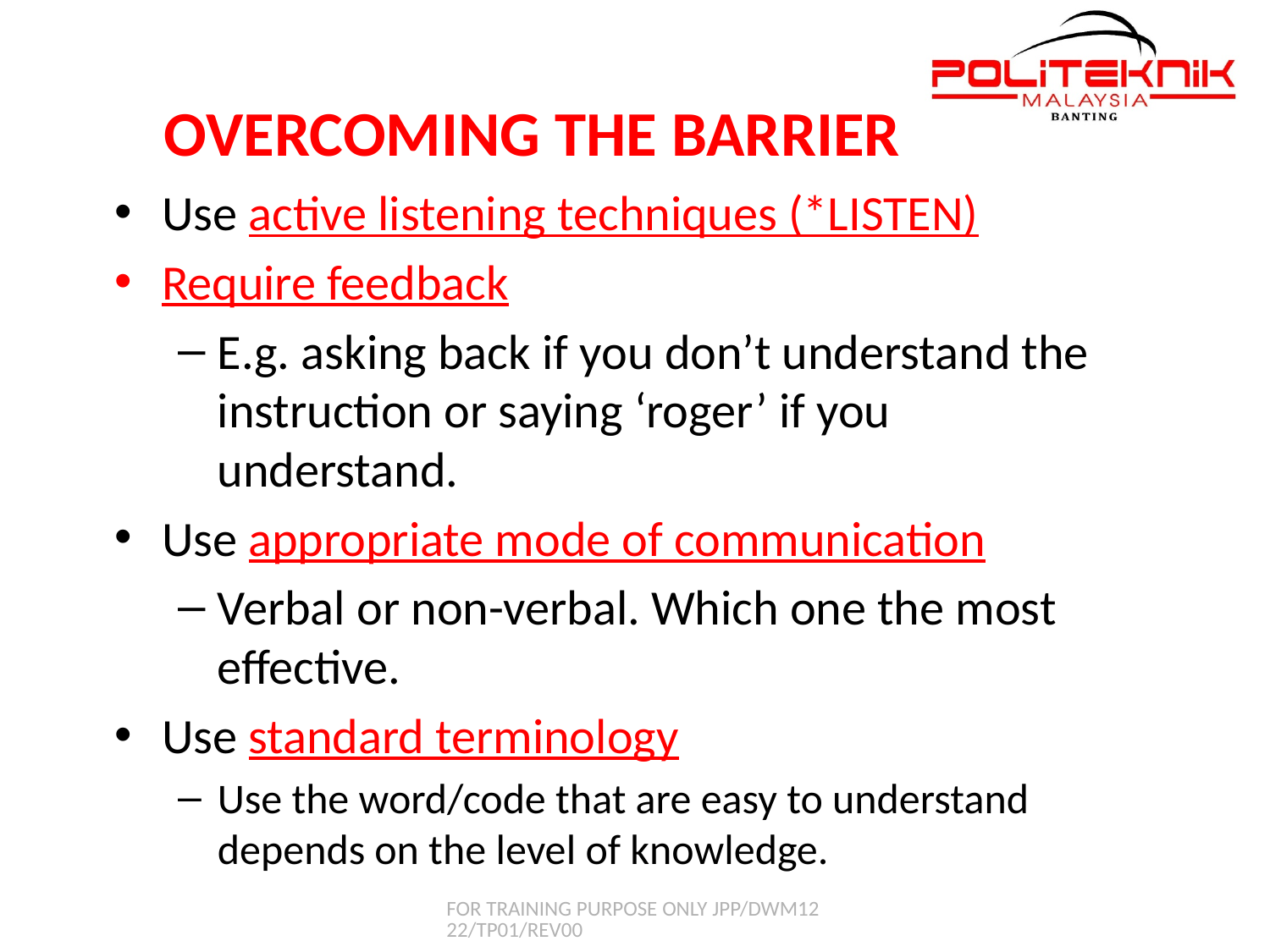

# OVERCOMING THE BARRIER
Use active listening techniques (*LISTEN)
Require feedback
E.g. asking back if you don’t understand the instruction or saying ‘roger’ if you understand.
Use appropriate mode of communication
Verbal or non-verbal. Which one the most effective.
Use standard terminology
Use the word/code that are easy to understand depends on the level of knowledge.

FOR TRAINING PURPOSE ONLY JPP/DWM1222/TP01/REV00